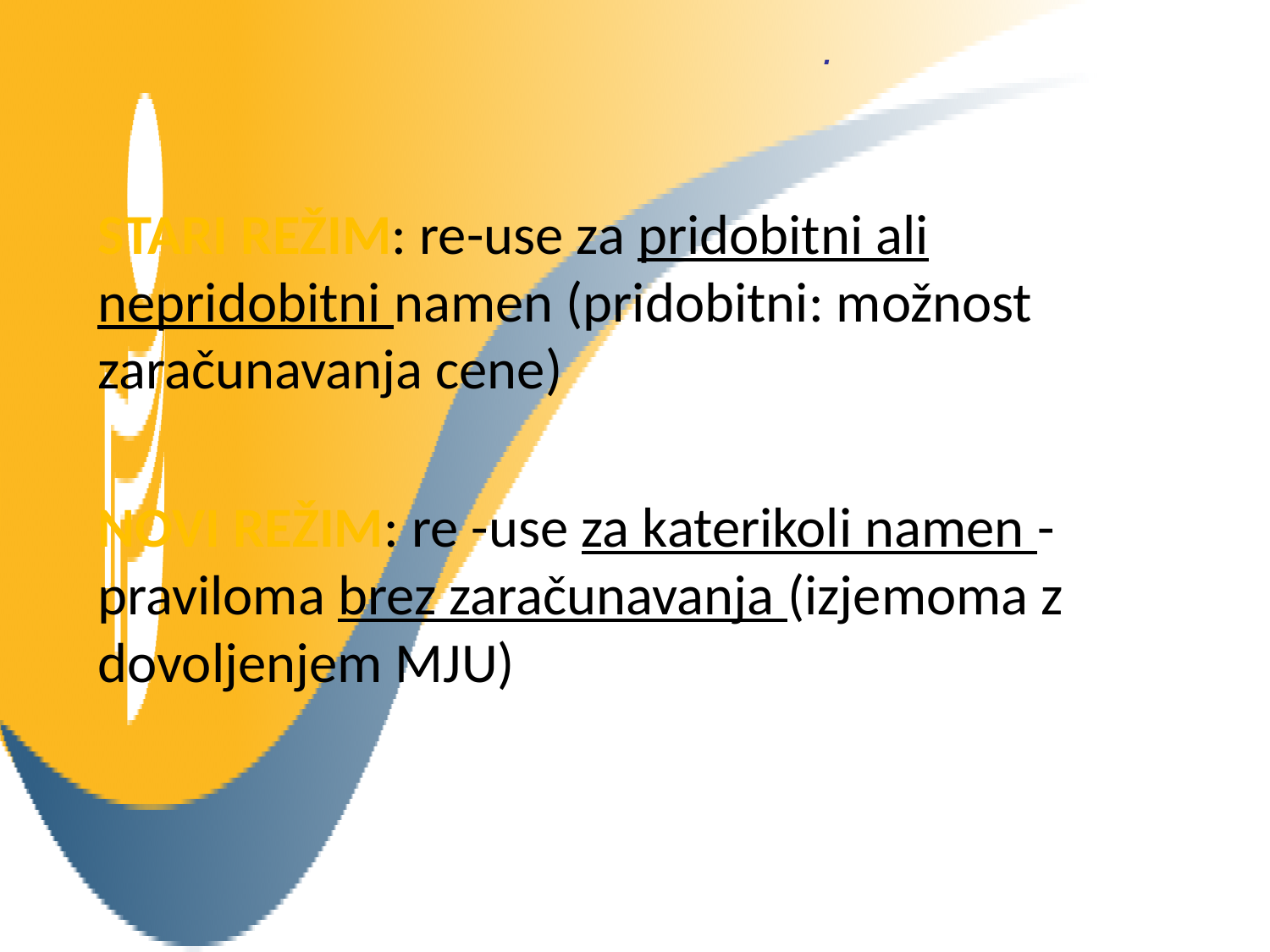

.

STARI REŽIM: re-use za pridobitni ali nepridobitni namen (pridobitni: možnost zaračunavanja cene)

NOVI REŽIM: re -use za katerikoli namen - praviloma brez zaračunavanja (izjemoma z dovoljenjem MJU)